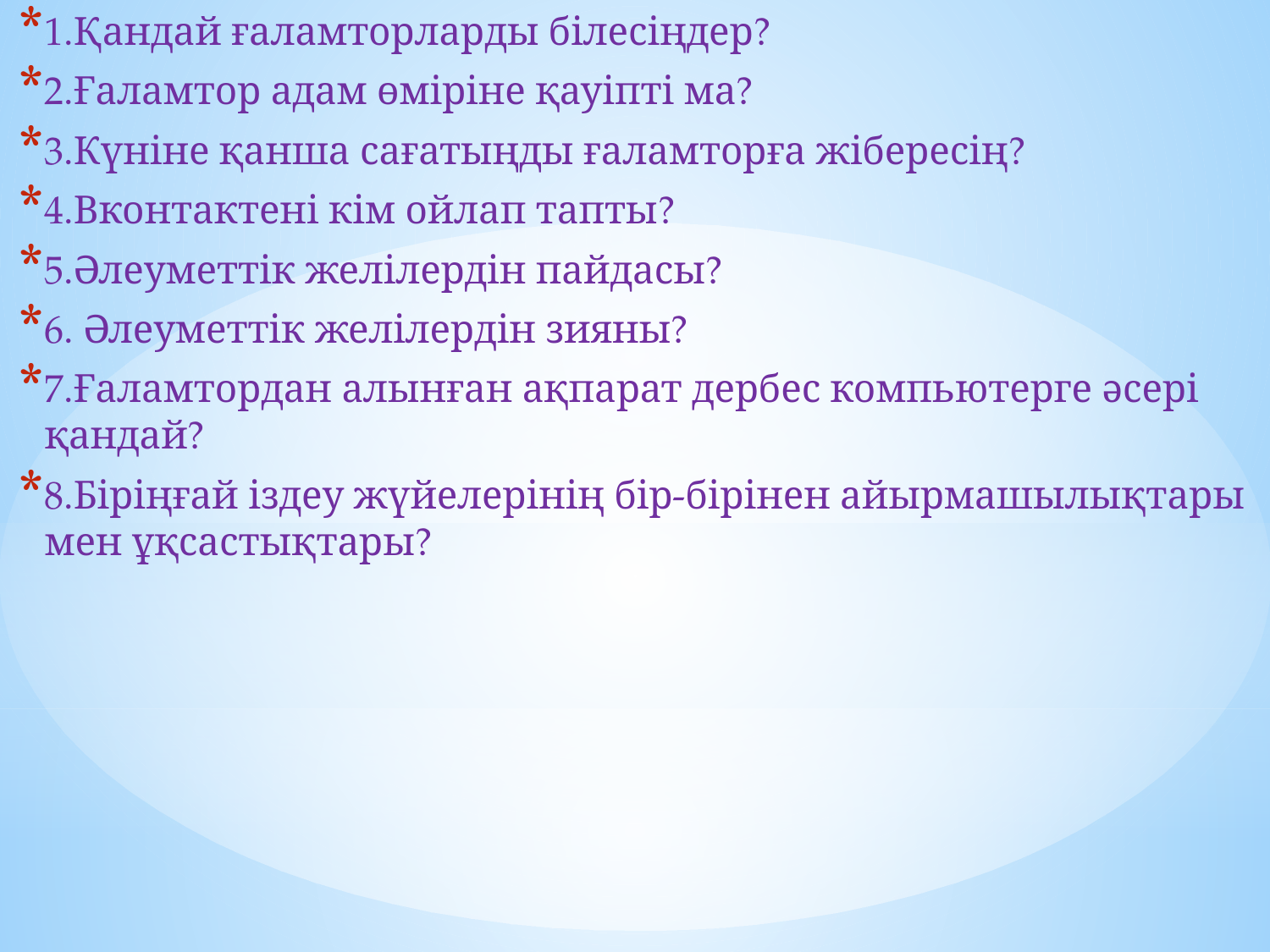

1.Қандай ғаламторларды білесіңдер?
2.Ғаламтор адам өміріне қауіпті ма?
3.Күніне қанша сағатыңды ғаламторға жібересің?
4.Вконтактені кім ойлап тапты?
5.Әлеуметтік желілердін пайдасы?
6. Әлеуметтік желілердін зияны?
7.Ғаламтордан алынған ақпарат дербес компьютерге әсері қандай?
8.Біріңғай іздеу жүйелерінің бір-бірінен айырмашылықтары мен ұқсастықтары?